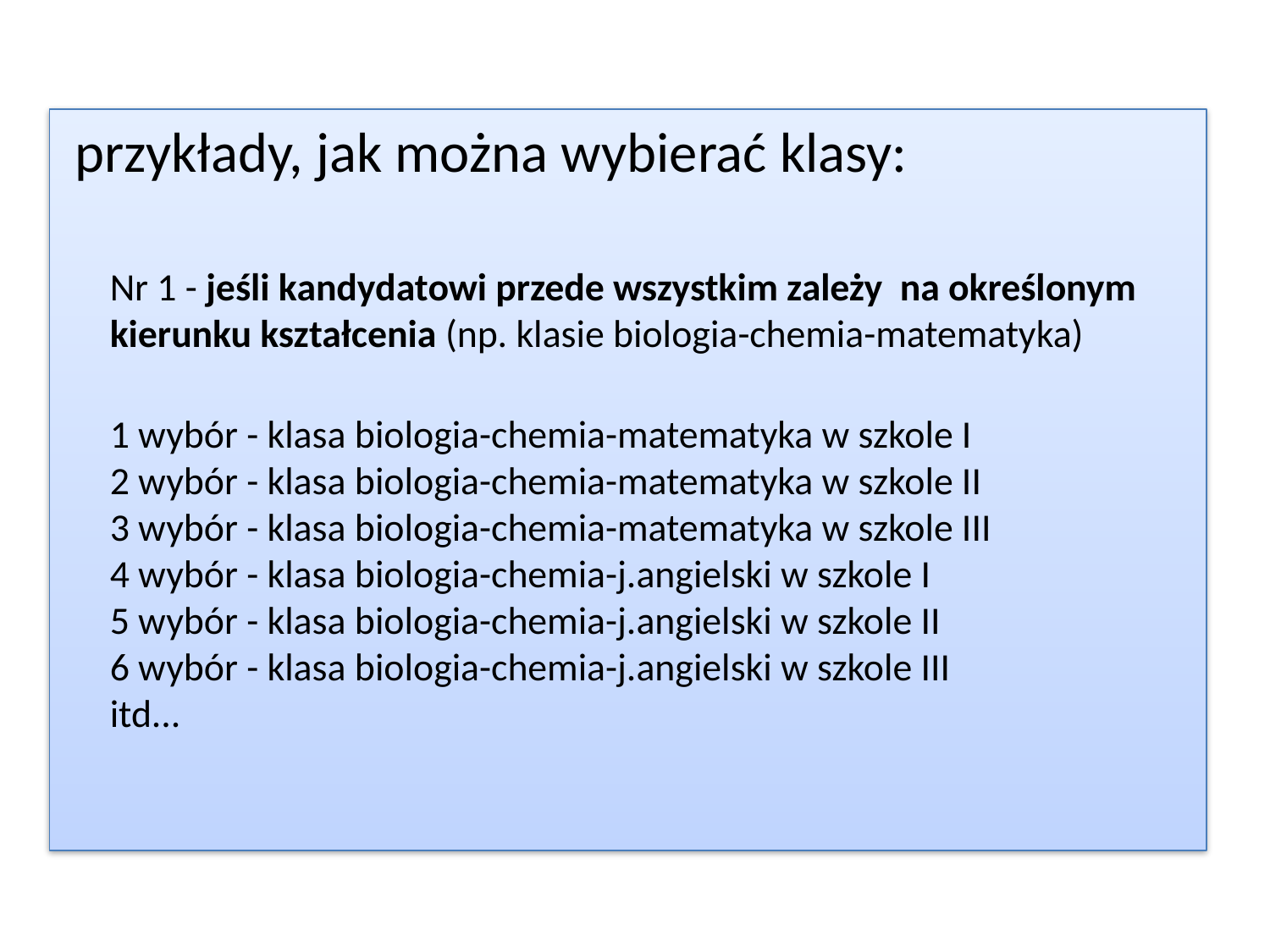

przykłady, jak można wybierać klasy:
Nr 1 - jeśli kandydatowi przede wszystkim zależy  na określonym kierunku kształcenia (np. klasie biologia-chemia-matematyka)
1 wybór - klasa biologia-chemia-matematyka w szkole I
2 wybór - klasa biologia-chemia-matematyka w szkole II
3 wybór - klasa biologia-chemia-matematyka w szkole III
4 wybór - klasa biologia-chemia-j.angielski w szkole I
5 wybór - klasa biologia-chemia-j.angielski w szkole II
6 wybór - klasa biologia-chemia-j.angielski w szkole III
itd...